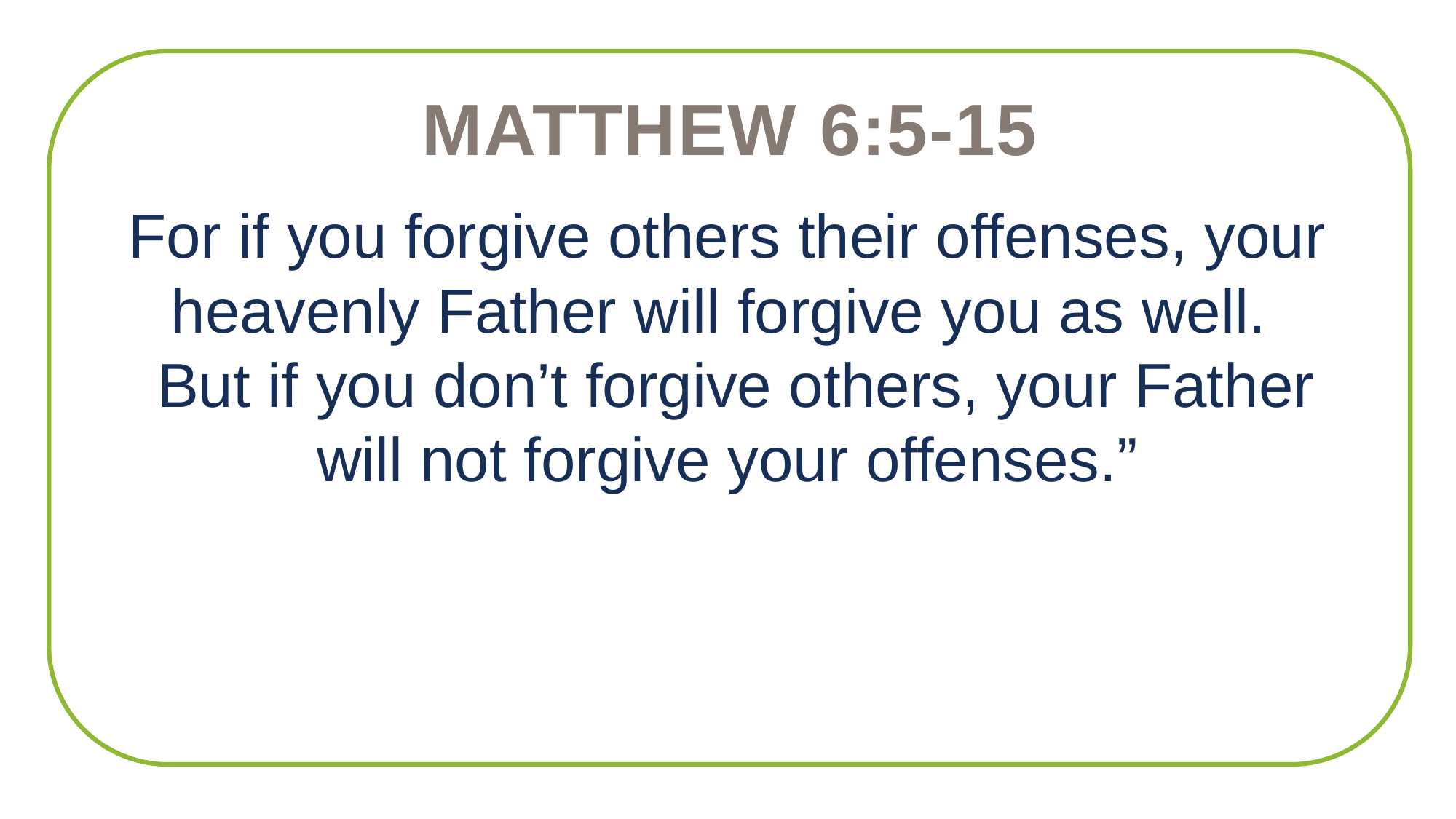

Matthew 6:5-15
For if you forgive others their offenses, your heavenly Father will forgive you as well.
 But if you don’t forgive others, your Father will not forgive your offenses.”